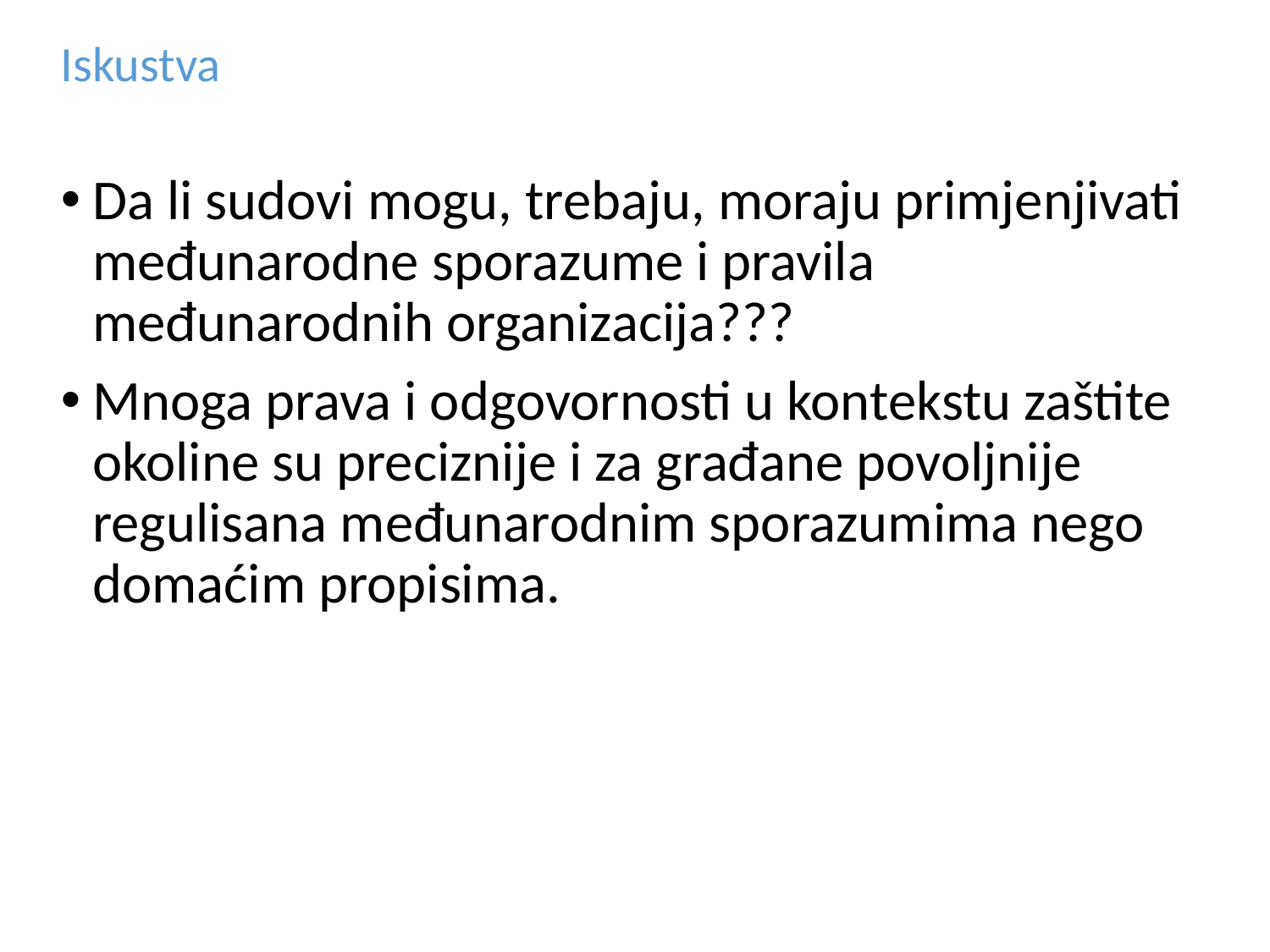

# Iskustva
Da li sudovi mogu, trebaju, moraju primjenjivati međunarodne sporazume i pravila međunarodnih organizacija???
Mnoga prava i odgovornosti u kontekstu zaštite okoline su preciznije i za građane povoljnije regulisana međunarodnim sporazumima nego domaćim propisima.